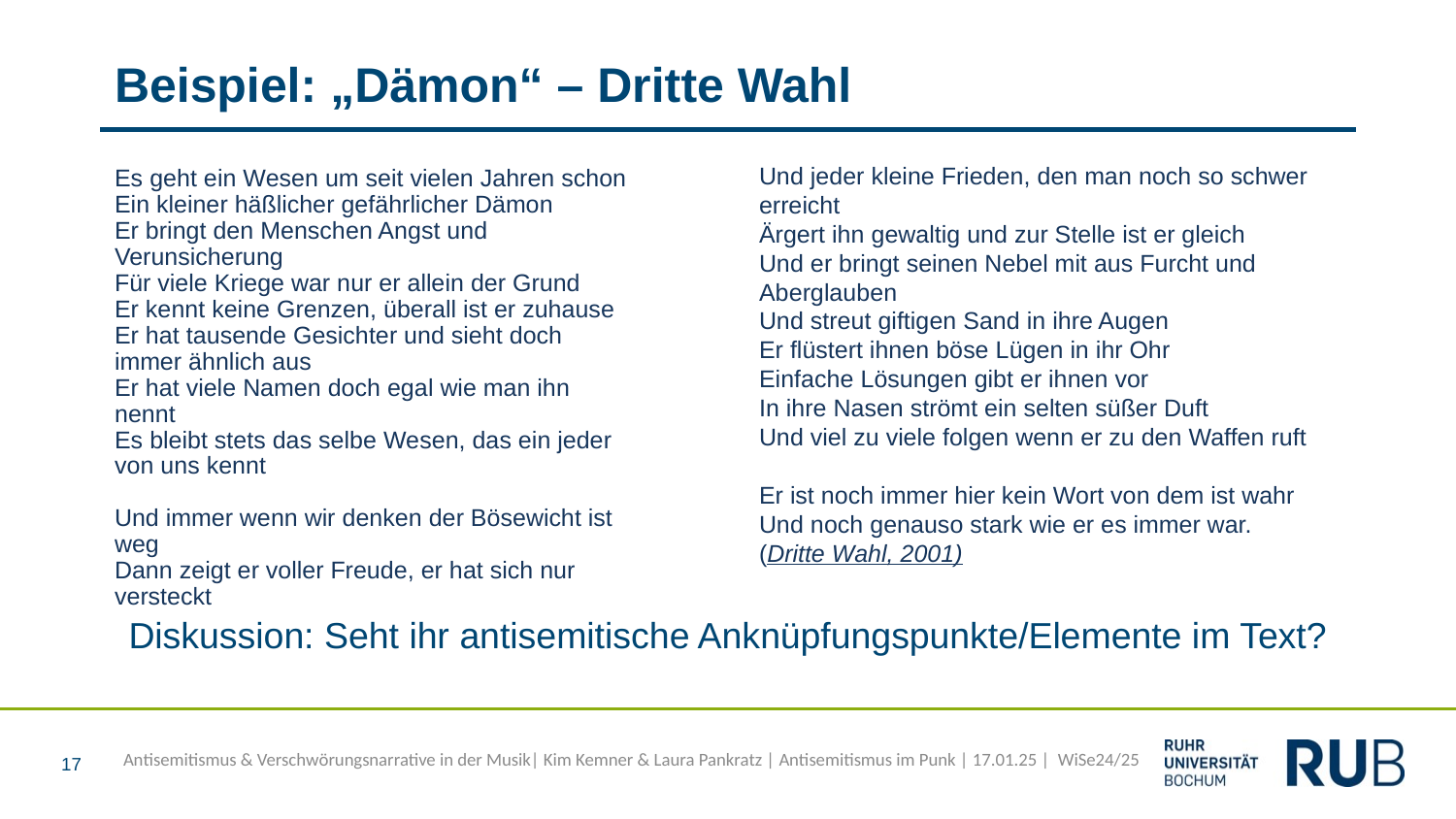

# Beispiel: „Dämon“ – Dritte Wahl
Und jeder kleine Frieden, den man noch so schwer erreicht
Ärgert ihn gewaltig und zur Stelle ist er gleich
Und er bringt seinen Nebel mit aus Furcht und Aberglauben
Und streut giftigen Sand in ihre Augen
Er flüstert ihnen böse Lügen in ihr Ohr
Einfache Lösungen gibt er ihnen vor
In ihre Nasen strömt ein selten süßer Duft
Und viel zu viele folgen wenn er zu den Waffen ruft
Er ist noch immer hier kein Wort von dem ist wahr
Und noch genauso stark wie er es immer war.
(Dritte Wahl, 2001)

Es geht ein Wesen um seit vielen Jahren schon
Ein kleiner häßlicher gefährlicher Dämon
Er bringt den Menschen Angst und Verunsicherung
Für viele Kriege war nur er allein der Grund
Er kennt keine Grenzen, überall ist er zuhause
Er hat tausende Gesichter und sieht doch immer ähnlich aus
Er hat viele Namen doch egal wie man ihn nennt
Es bleibt stets das selbe Wesen, das ein jeder von uns kennt
Und immer wenn wir denken der Bösewicht ist weg
Dann zeigt er voller Freude, er hat sich nur versteckt
Diskussion: Seht ihr antisemitische Anknüpfungspunkte/Elemente im Text?
17